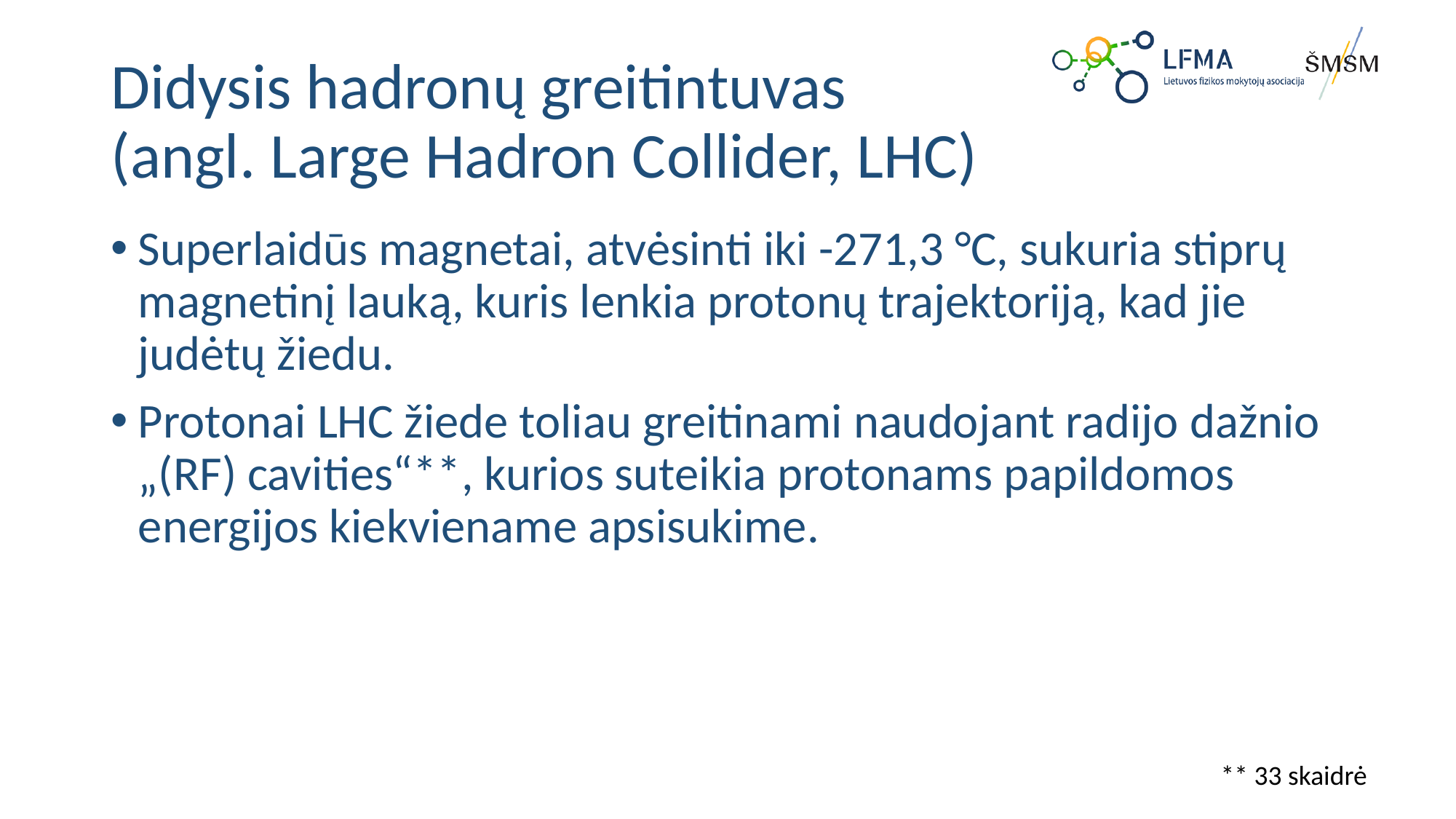

# Didysis hadronų greitintuvas (angl. Large Hadron Collider, LHC)
Superlaidūs magnetai, atvėsinti iki -271,3 °C, sukuria stiprų magnetinį lauką, kuris lenkia protonų trajektoriją, kad jie judėtų žiedu.
Protonai LHC žiede toliau greitinami naudojant radijo dažnio „(RF) cavities“**, kurios suteikia protonams papildomos energijos kiekviename apsisukime.
** 33 skaidrė